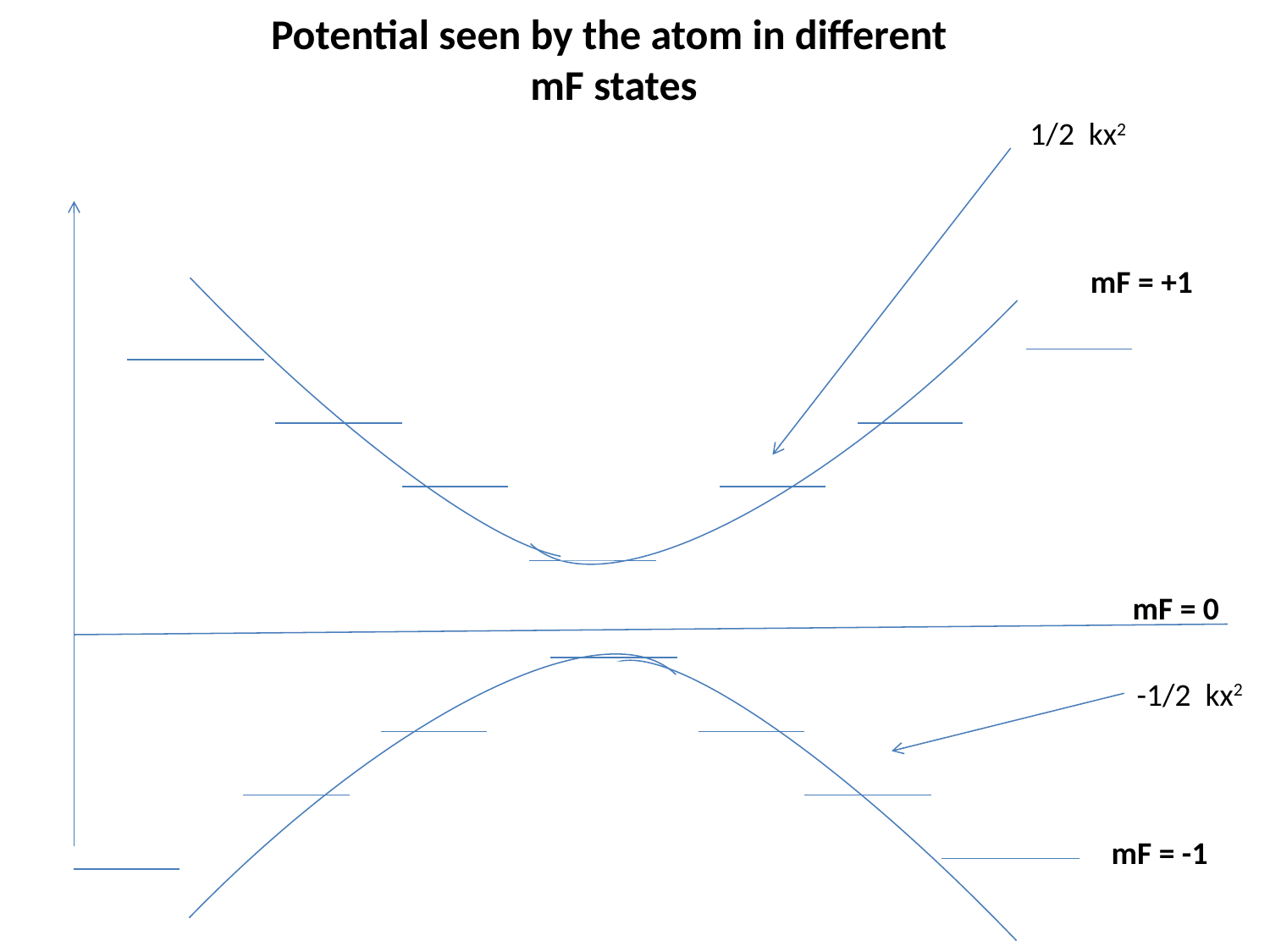

mF = +1
# Potential seen by the atom in different mF states
1/2  kx2

mF = 0

-1/2  kx2
mF = -1